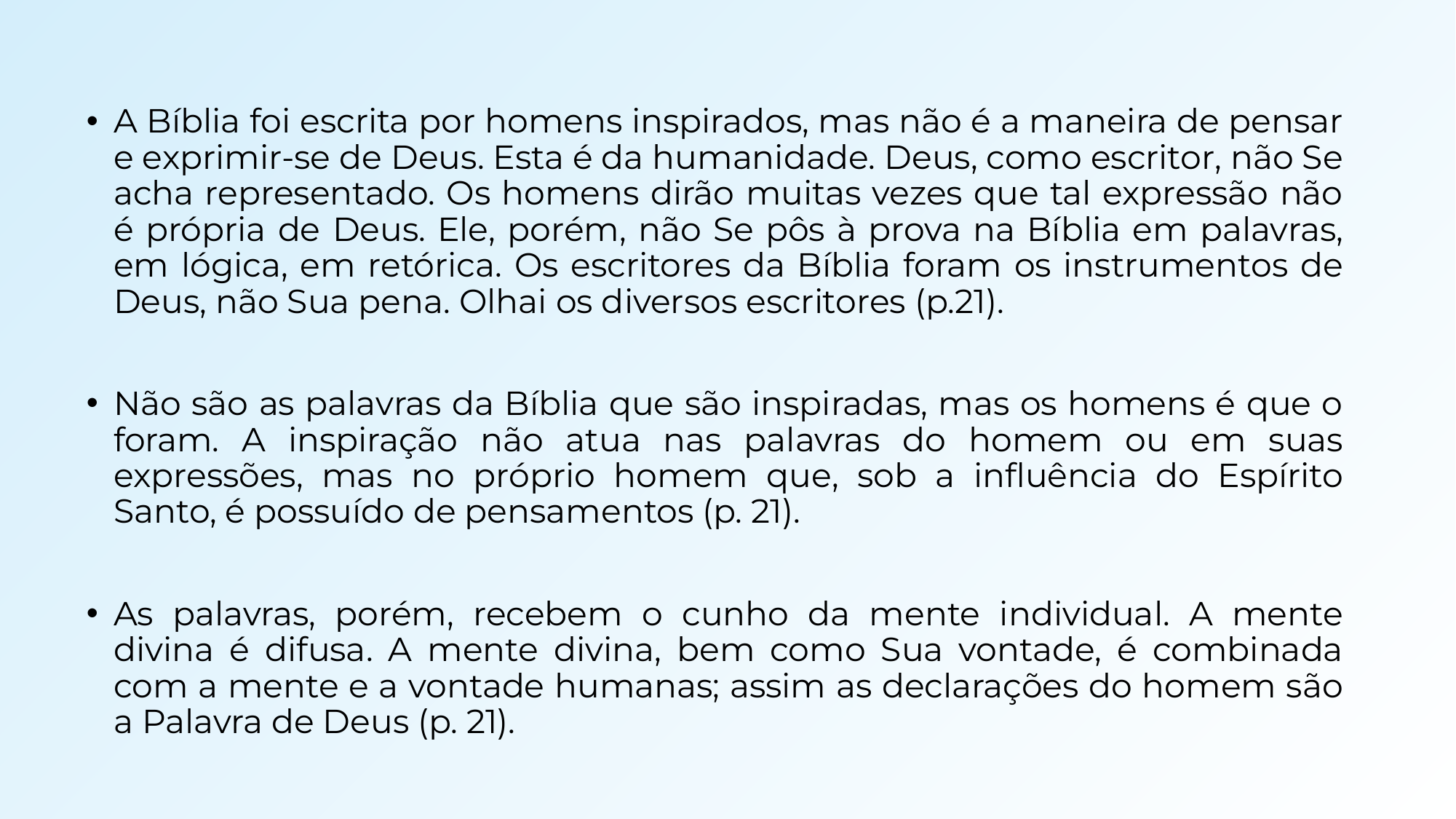

A Bíblia foi escrita por homens inspirados, mas não é a maneira de pensar e exprimir-se de Deus. Esta é da humanidade. Deus, como escritor, não Se acha representado. Os homens dirão muitas vezes que tal expressão não é própria de Deus. Ele, porém, não Se pôs à prova na Bíblia em palavras, em lógica, em retórica. Os escritores da Bíblia foram os instrumentos de Deus, não Sua pena. Olhai os diversos escritores (p.21).

Não são as palavras da Bíblia que são inspiradas, mas os homens é que o foram. A inspiração não atua nas palavras do homem ou em suas expressões, mas no próprio homem que, sob a influência do Espírito Santo, é possuído de pensamentos (p. 21).

As palavras, porém, recebem o cunho da mente individual. A mente divina é difusa. A mente divina, bem como Sua vontade, é combinada com a mente e a vontade humanas; assim as declarações do homem são a Palavra de Deus (p. 21).